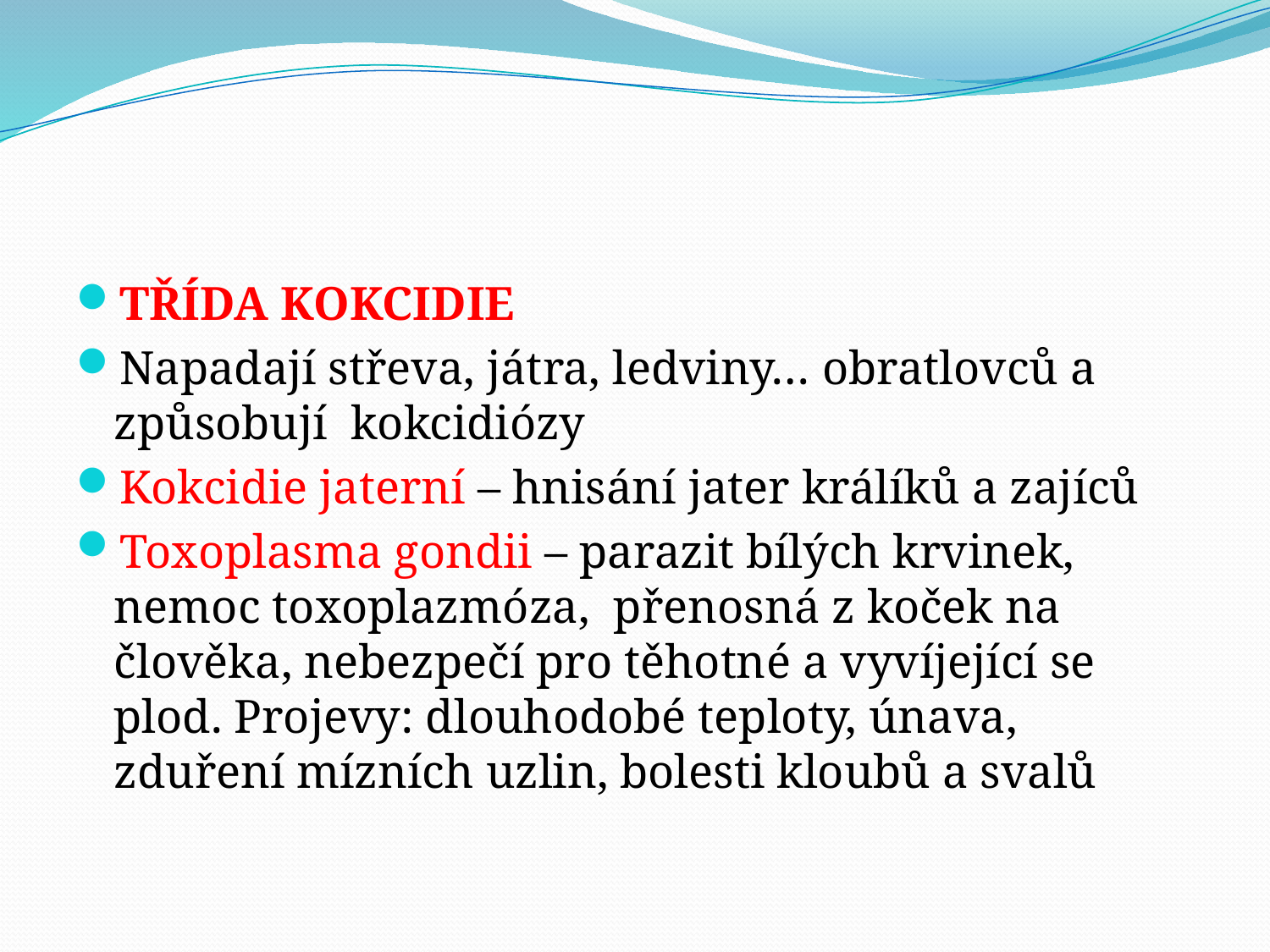

#
TŘÍDA KOKCIDIE
Napadají střeva, játra, ledviny… obratlovců a způsobují  kokcidiózy
Kokcidie jaterní – hnisání jater králíků a zajíců
Toxoplasma gondii – parazit bílých krvinek, nemoc toxoplazmóza,  přenosná z koček na člověka, nebezpečí pro těhotné a vyvíjející se plod. Projevy: dlouhodobé teploty, únava, zduření mízních uzlin, bolesti kloubů a svalů